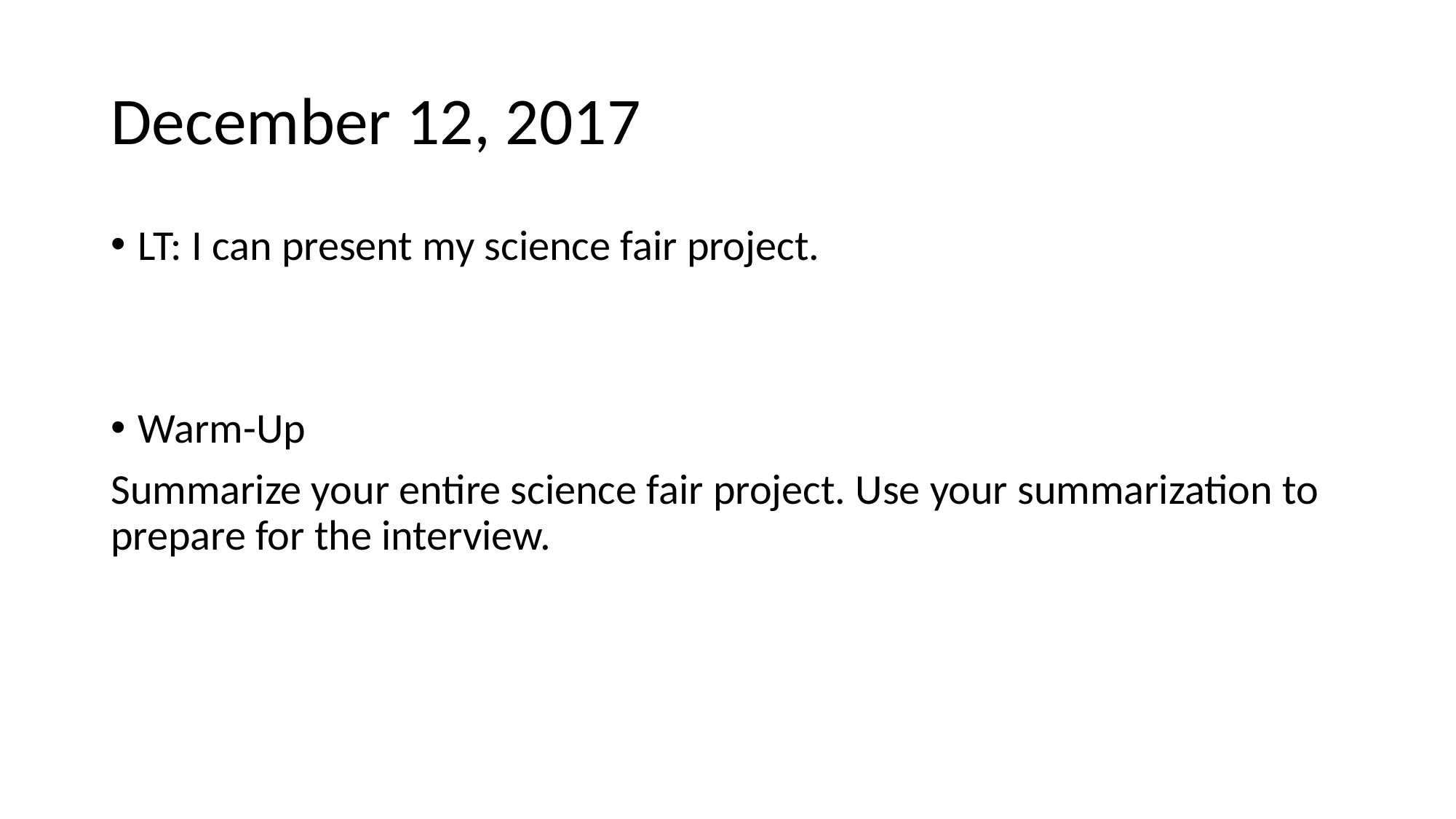

# December 12, 2017
LT: I can present my science fair project.

Warm-Up
Summarize your entire science fair project. Use your summarization to prepare for the interview.